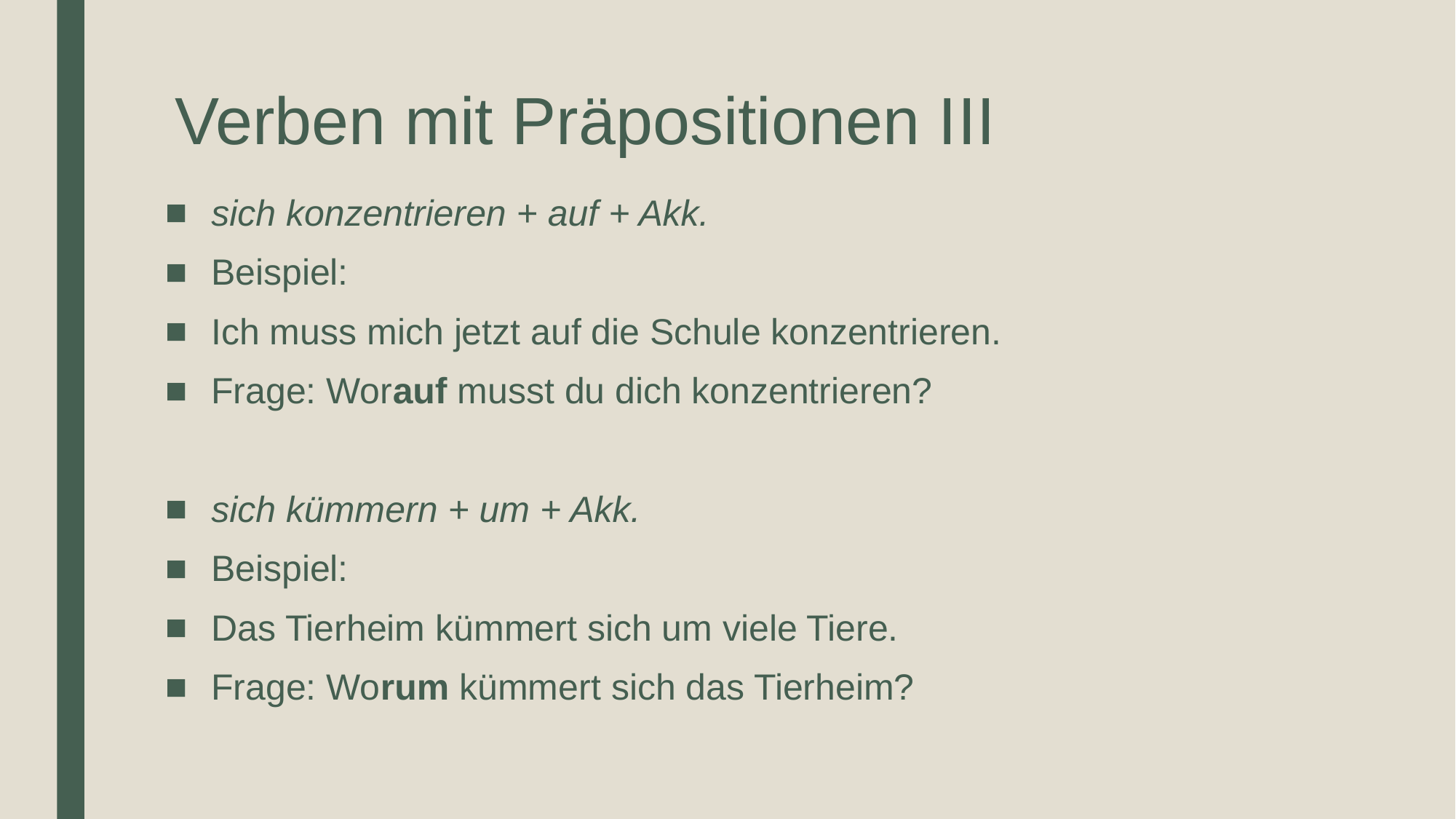

# Verben mit Präpositionen III
sich konzentrieren + auf + Akk.
Beispiel:
Ich muss mich jetzt auf die Schule konzentrieren.
Frage: Worauf musst du dich konzentrieren?

sich kümmern + um + Akk.
Beispiel:
Das Tierheim kümmert sich um viele Tiere.
Frage: Worum kümmert sich das Tierheim?